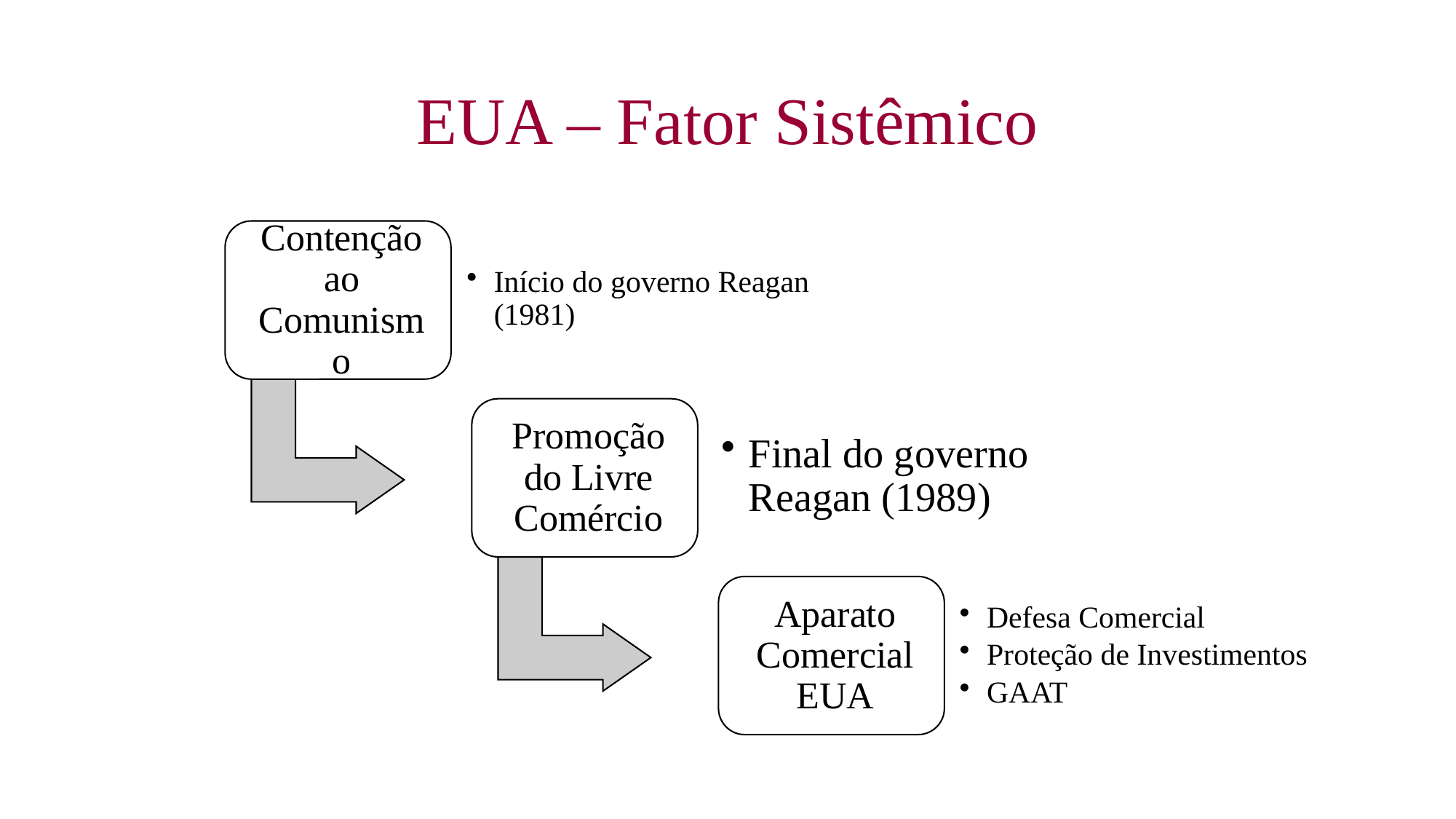

# EUA – Fator Sistêmico
Contenção ao Comunismo
Início do governo Reagan (1981)
Promoção do Livre Comércio
Final do governo Reagan (1989)
Aparato Comercial EUA
Defesa Comercial
Proteção de Investimentos
GAAT